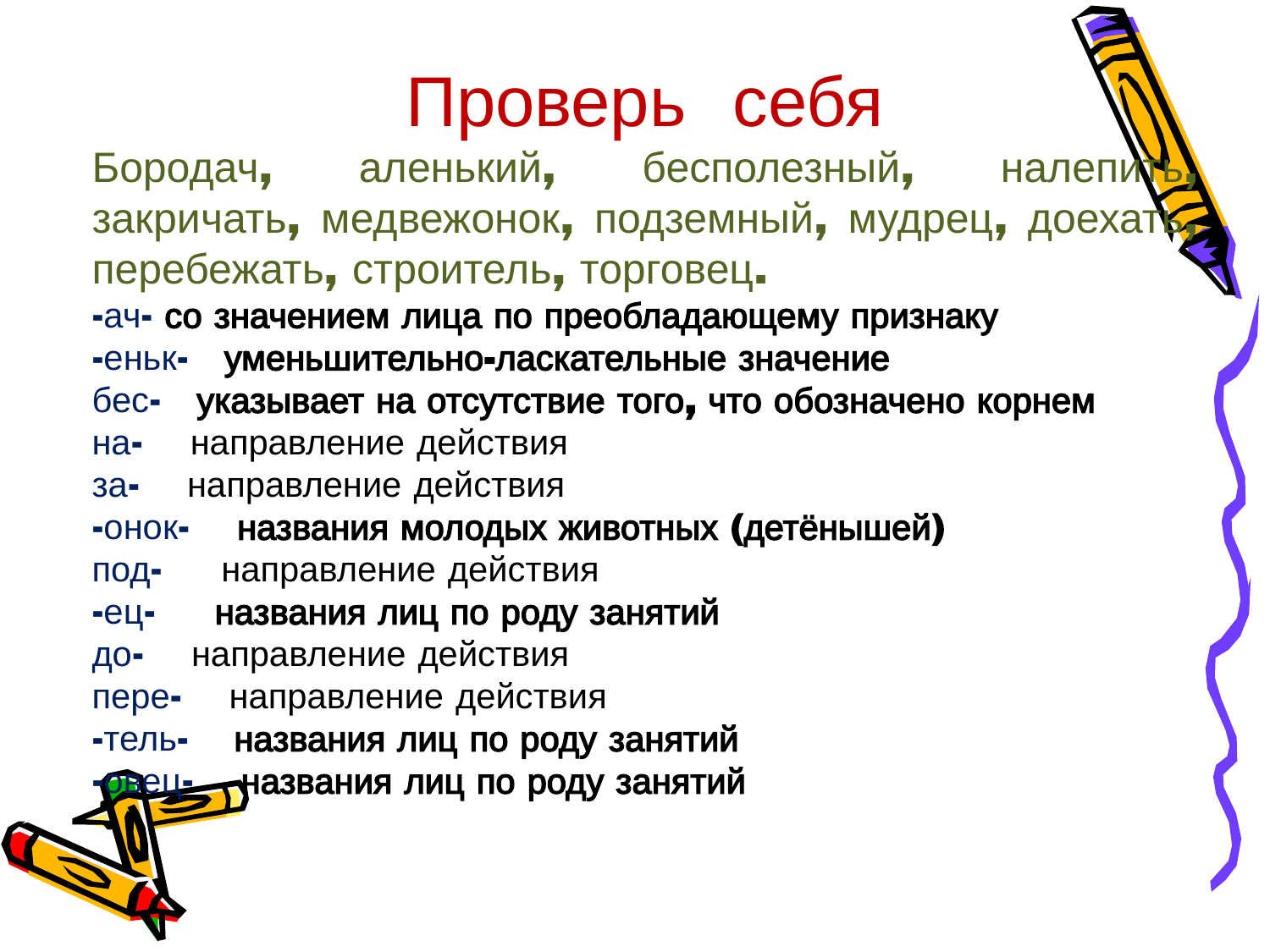

Проверь  себя
Бородач, аленький, бесполезный, налепить, закричать, медвежонок, подземный, мудрец, доехать, перебежать, строитель, торговец.
-ач- со значением лица по преобладающему признаку
-еньк-   уменьшительно-ласкательные значение
бес-   указывает на отсутствие того, что обозначено корнем
на-    направление действия
за-    направление действия
-онок-    названия молодых животных (детёнышей)
под-     направление действия
-ец-     названия лиц по роду занятий
до-    направление действия
пере-    направление действия
-тель-    названия лиц по роду занятий
-овец-    названия лиц по роду занятий